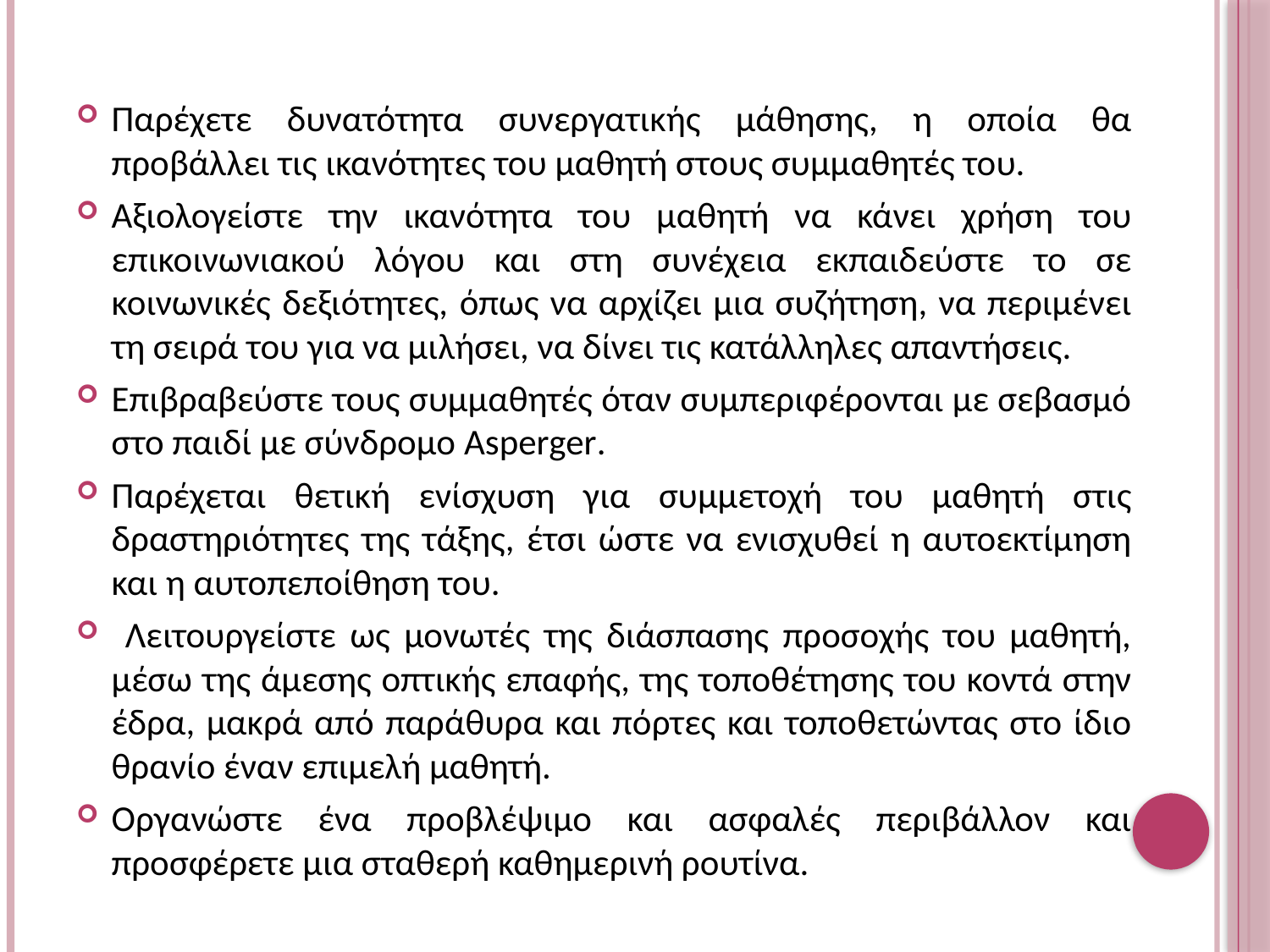

Παρέχετε δυνατότητα συνεργατικής μάθησης, η οποία θα προβάλλει τις ικανότητες του μαθητή στους συμμαθητές του.
Αξιολογείστε την ικανότητα του μαθητή να κάνει χρήση του επικοινωνιακού λόγου και στη συνέχεια εκπαιδεύστε το σε κοινωνικές δεξιότητες, όπως να αρχίζει μια συζήτηση, να περιμένει τη σειρά του για να μιλήσει, να δίνει τις κατάλληλες απαντήσεις.
Επιβραβεύστε τους συμμαθητές όταν συμπεριφέρονται με σεβασμό στο παιδί με σύνδρομο Asperger.
Παρέχεται θετική ενίσχυση για συμμετοχή του μαθητή στις δραστηριότητες της τάξης, έτσι ώστε να ενισχυθεί η αυτοεκτίμηση και η αυτοπεποίθηση του.
 Λειτουργείστε ως μονωτές της διάσπασης προσοχής του μαθητή, μέσω της άμεσης οπτικής επαφής, της τοποθέτησης του κοντά στην έδρα, μακρά από παράθυρα και πόρτες και τοποθετώντας στο ίδιο θρανίο έναν επιμελή μαθητή.
Οργανώστε ένα προβλέψιμο και ασφαλές περιβάλλον και προσφέρετε μια σταθερή καθημερινή ρουτίνα.